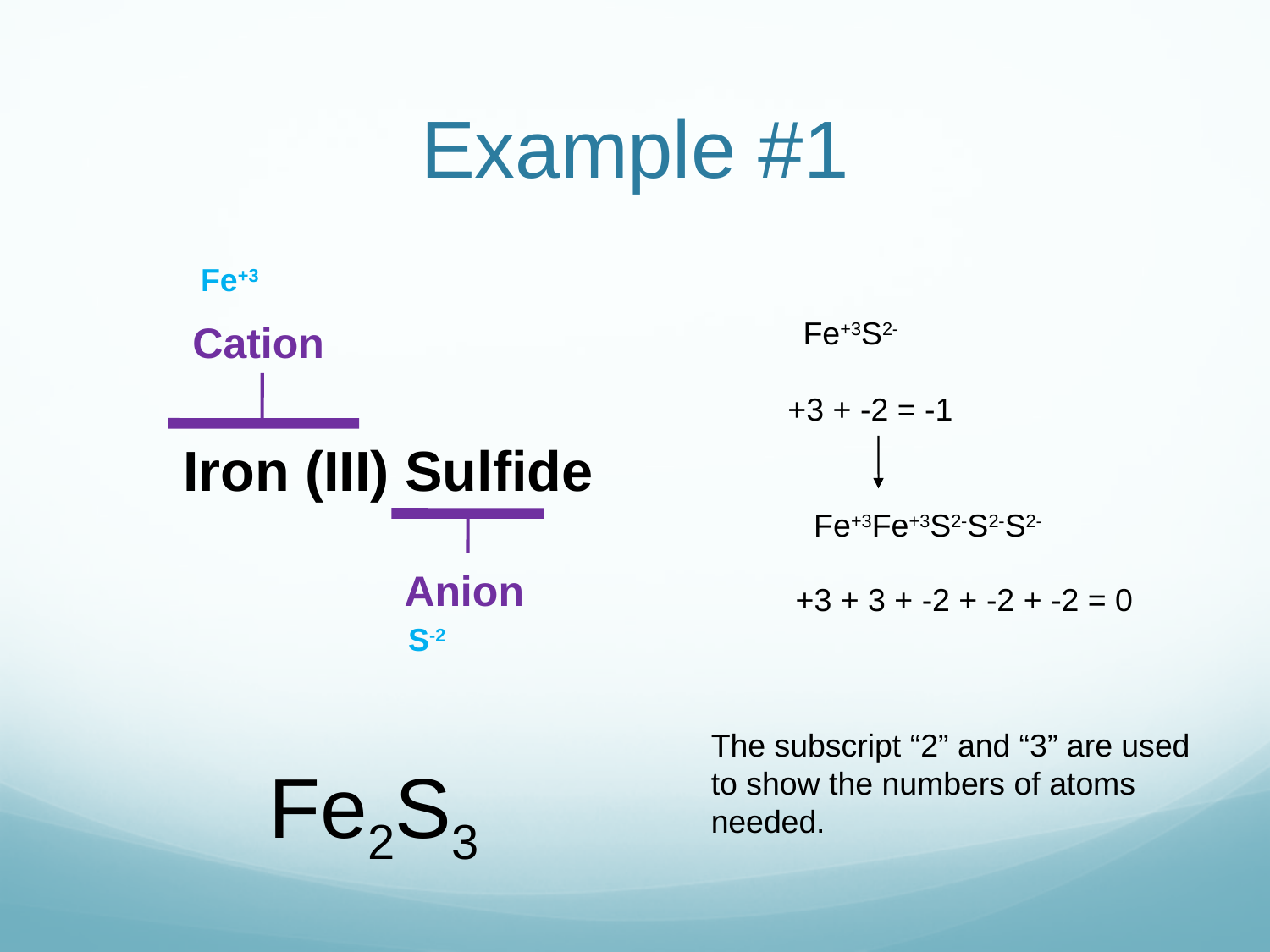

# Example #1
Fe+3
Fe+3S2-
Cation

+3 + -2 = -1

Iron (III) Sulfide

Fe+3Fe+3S2-S2-S2-

Anion
+3 + 3 + -2 + -2 + -2 = 0
S-2
The subscript “2” and “3” are used to show the numbers of atoms needed.
Fe2S3